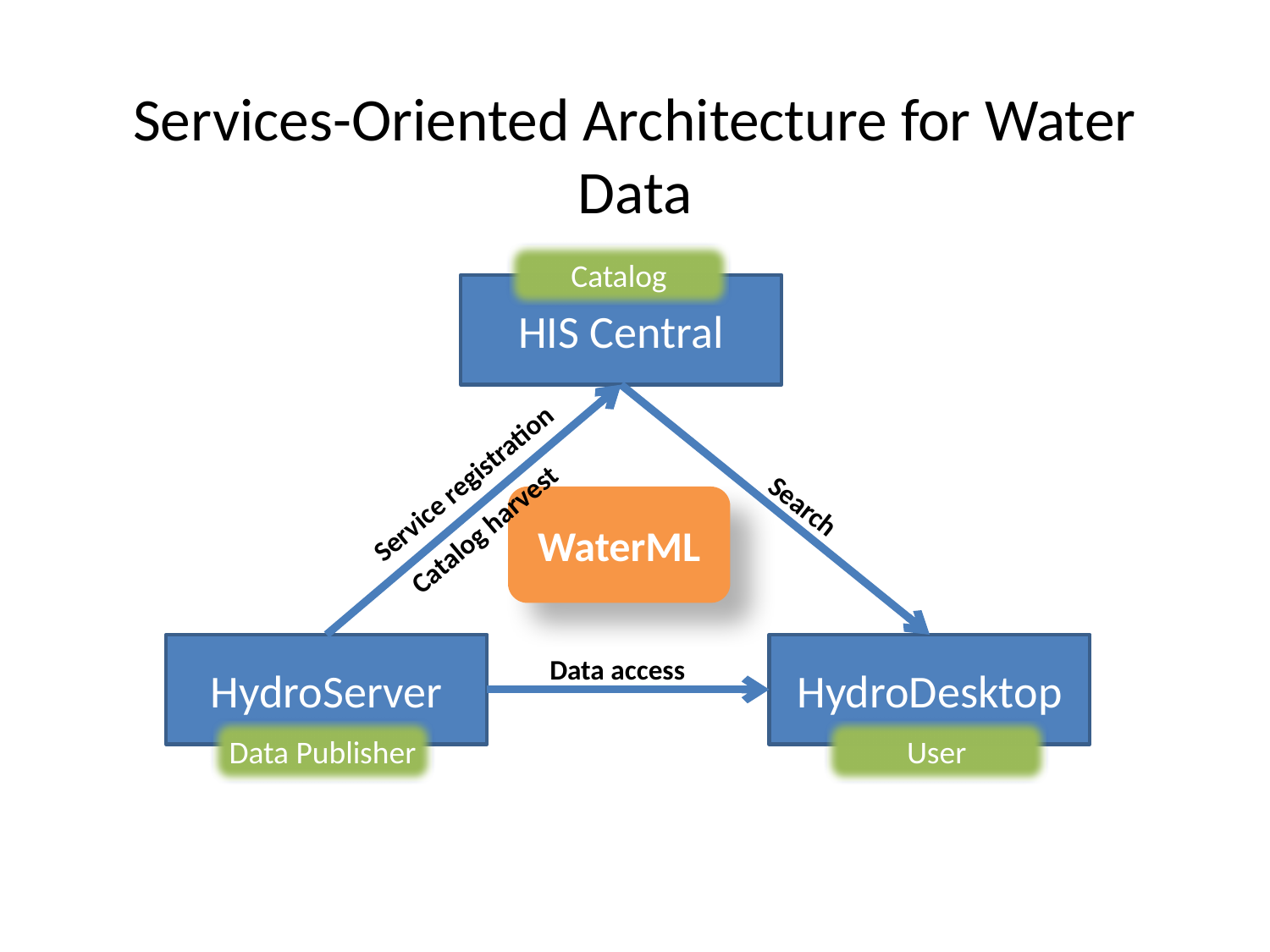

# Services-Oriented Architecture for Water Data
Catalog
HIS Central
Service registration
Catalog harvest
Search
WaterML
HydroServer
HydroDesktop
Data access
Data Publisher
User